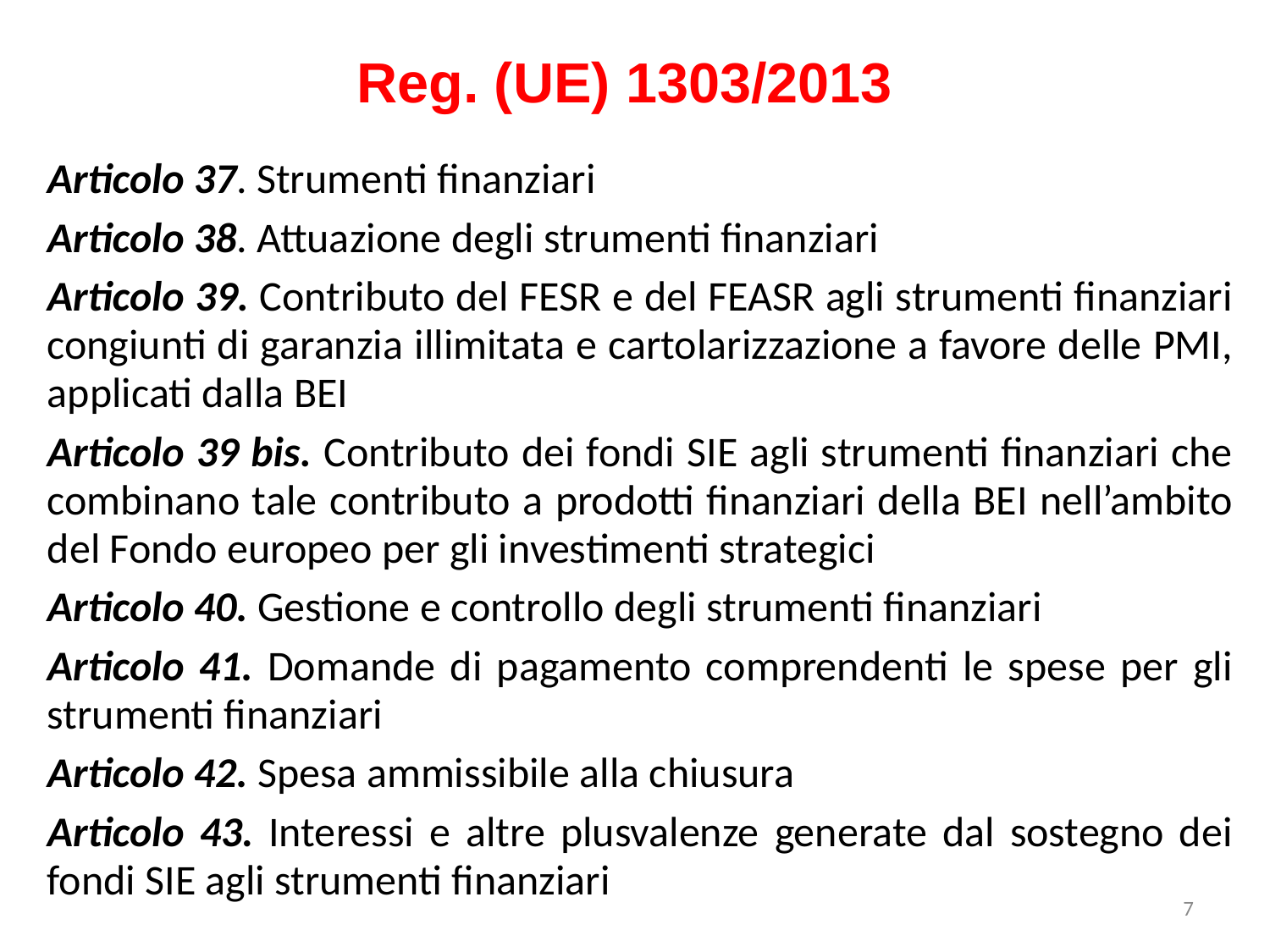

Reg. (UE) 1303/2013
Articolo 37. Strumenti finanziari
Articolo 38. Attuazione degli strumenti finanziari
Articolo 39. Contributo del FESR e del FEASR agli strumenti finanziari congiunti di garanzia illimitata e cartolarizzazione a favore delle PMI, applicati dalla BEI
Articolo 39 bis. Contributo dei fondi SIE agli strumenti finanziari che combinano tale contributo a prodotti finanziari della BEI nell’ambito del Fondo europeo per gli investimenti strategici
Articolo 40. Gestione e controllo degli strumenti finanziari
Articolo 41. Domande di pagamento comprendenti le spese per gli strumenti finanziari
Articolo 42. Spesa ammissibile alla chiusura
Articolo 43. Interessi e altre plusvalenze generate dal sostegno dei fondi SIE agli strumenti finanziari

7